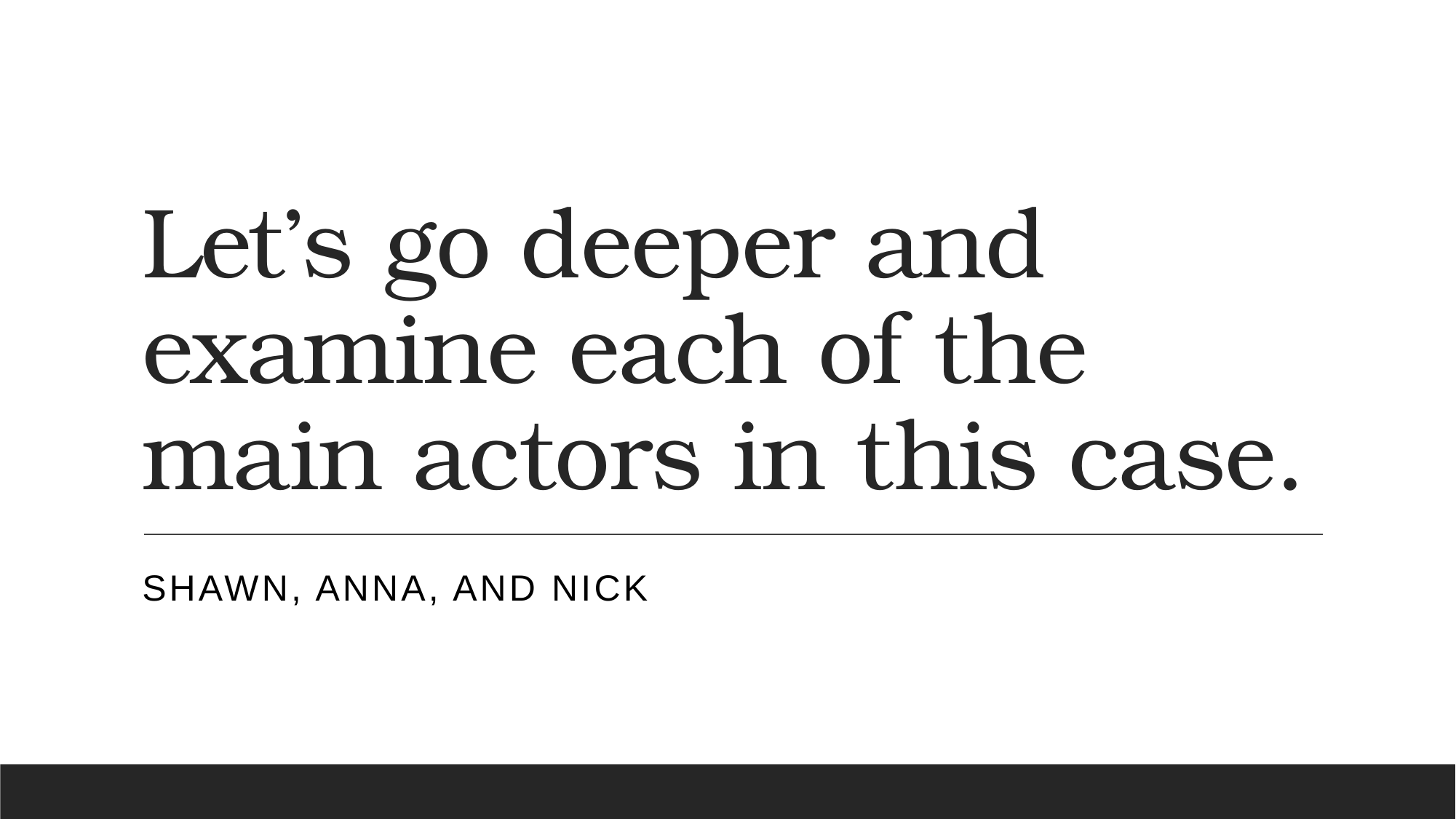

# Let’s go deeper and examine each of the main actors in this case.
Shawn, anna, and nick